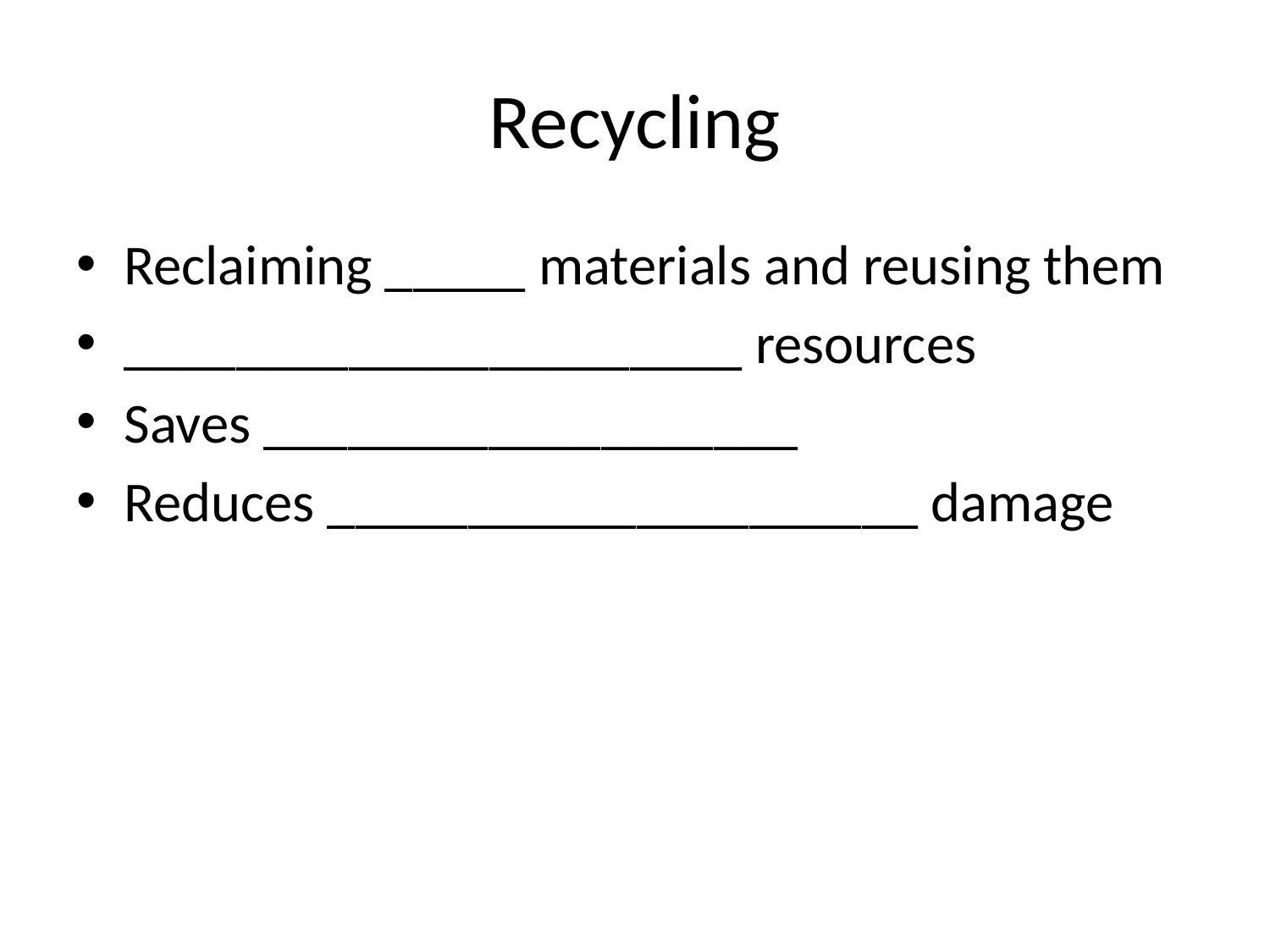

# Recycling
Reclaiming _____ materials and reusing them
______________________ resources
Saves ___________________
Reduces _____________________ damage